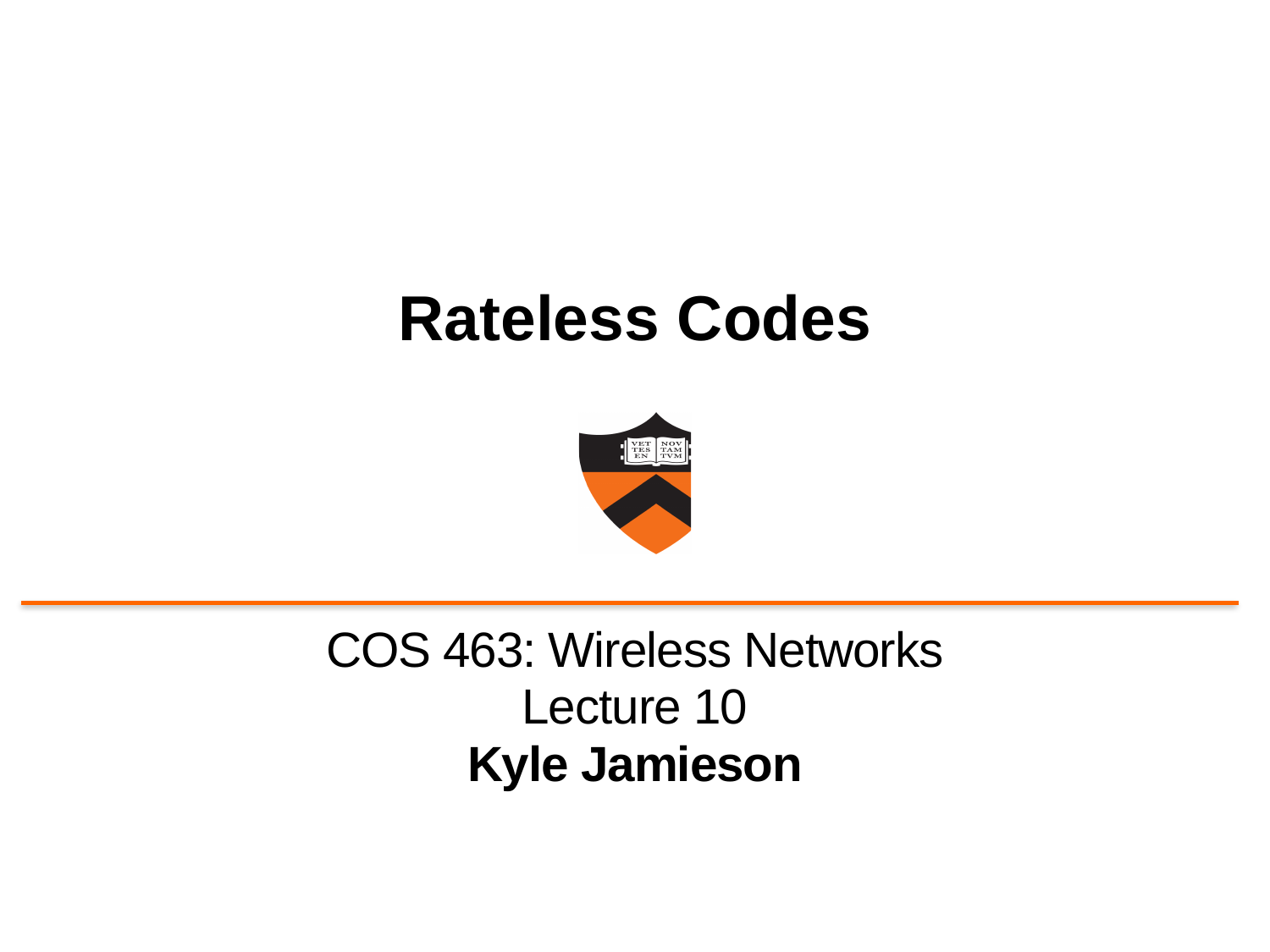

# Rateless Codes
COS 463: Wireless Networks
Lecture 10
Kyle Jamieson